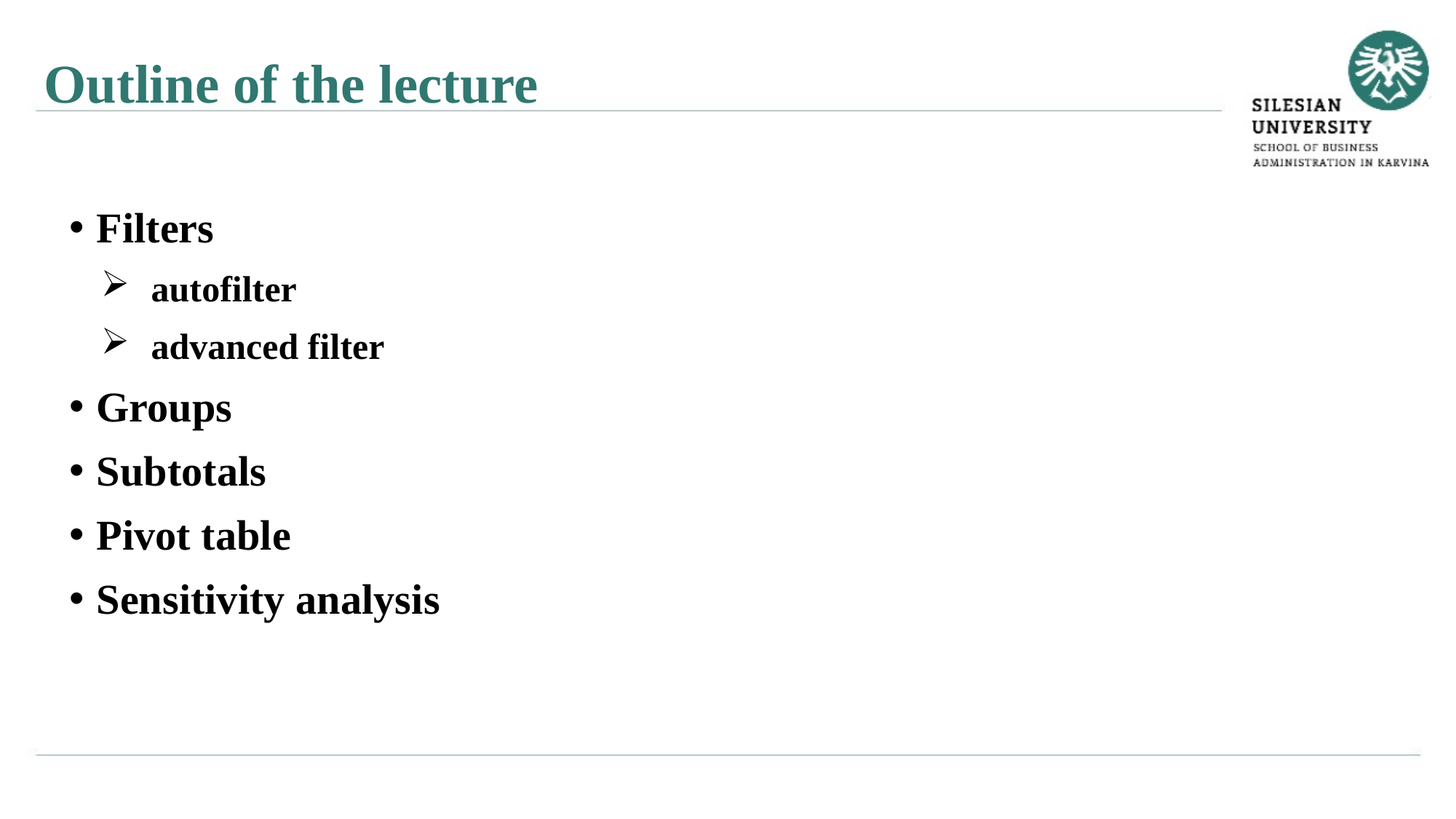

Outline of the lecture
Filters
autofilter
advanced filter
Groups
Subtotals
Pivot table
Sensitivity analysis